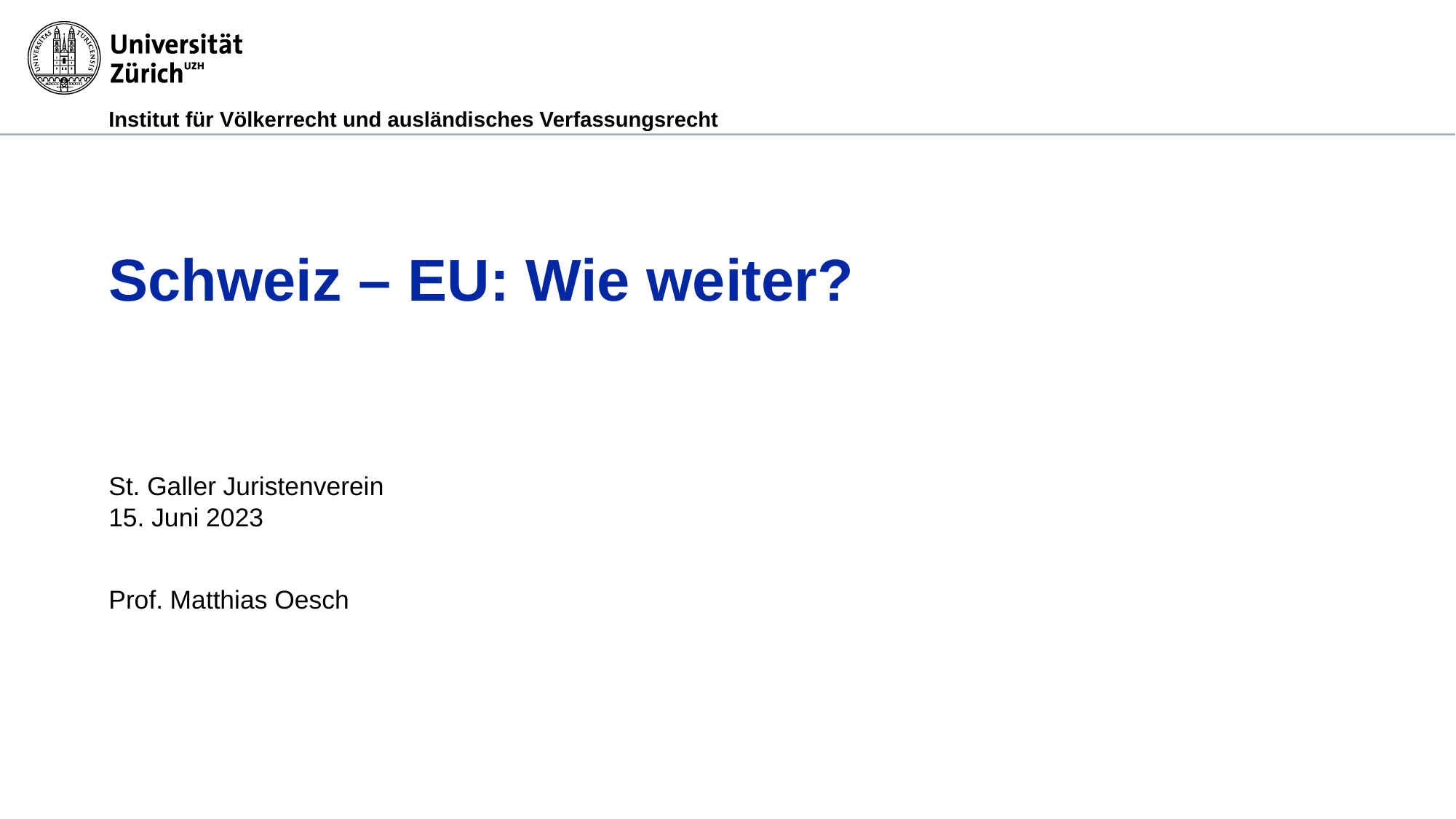

# Schweiz – EU: Wie weiter?
St. Galler Juristenverein
15. Juni 2023

Prof. Matthias Oesch